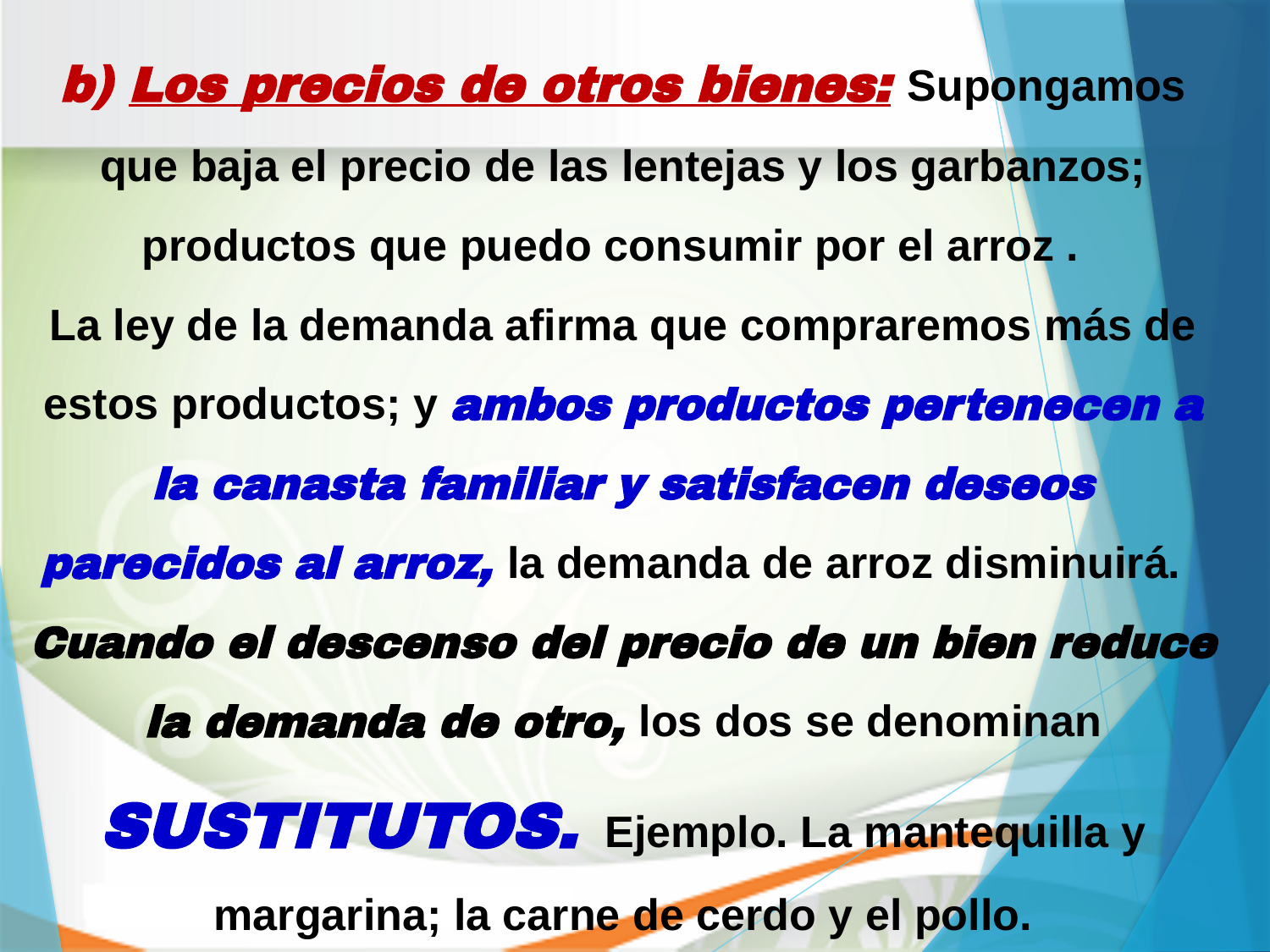

b) Los precios de otros bienes: Supongamos que baja el precio de las lentejas y los garbanzos; productos que puedo consumir por el arroz .
La ley de la demanda afirma que compraremos más de estos productos; y ambos productos pertenecen a la canasta familiar y satisfacen deseos parecidos al arroz, la demanda de arroz disminuirá.
Cuando el descenso del precio de un bien reduce la demanda de otro, los dos se denominan SUSTITUTOS.  Ejemplo. La mantequilla y margarina; la carne de cerdo y el pollo.
32